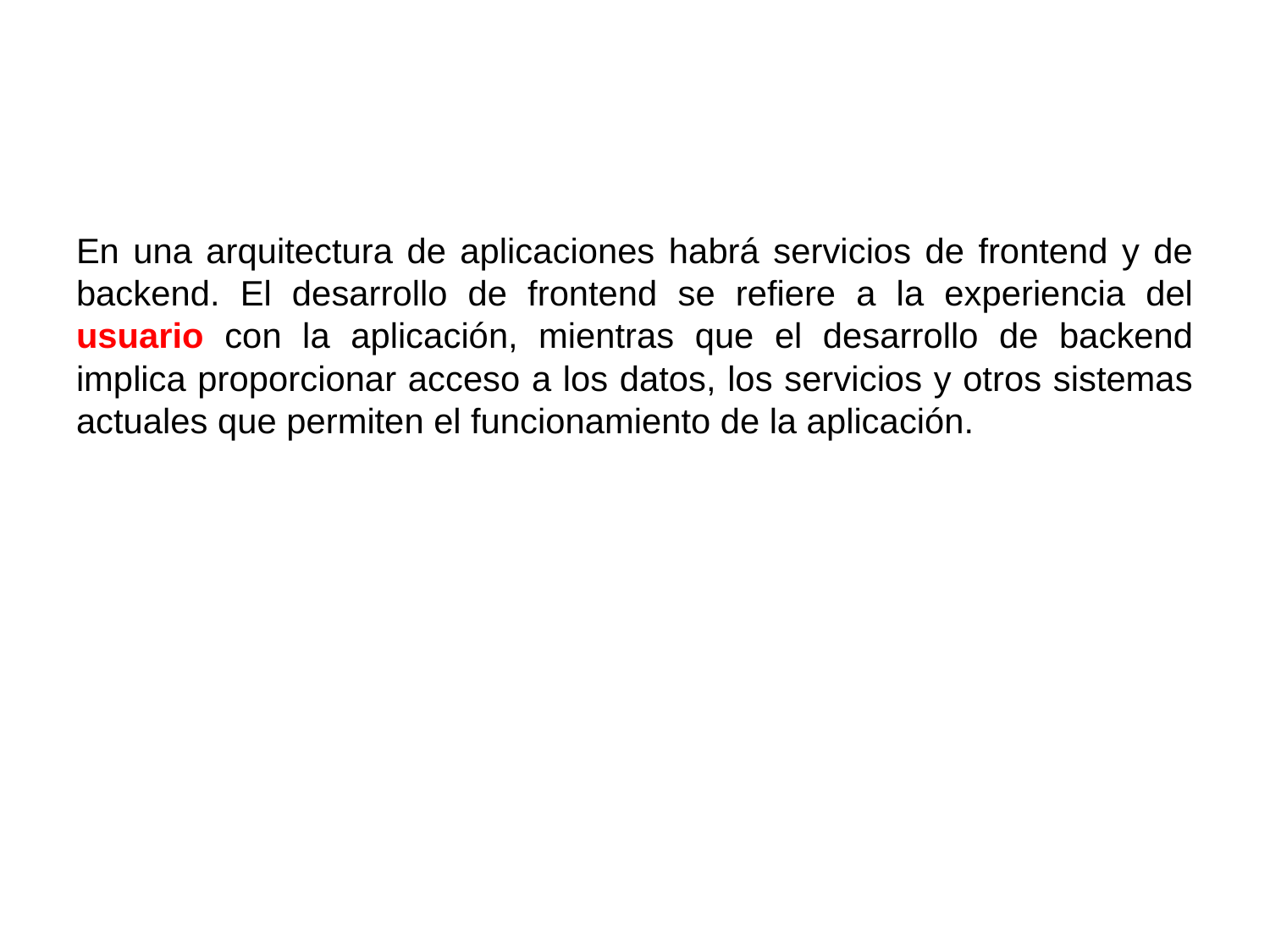

En una arquitectura de aplicaciones habrá servicios de frontend y de backend. El desarrollo de frontend se refiere a la experiencia del usuario con la aplicación, mientras que el desarrollo de backend implica proporcionar acceso a los datos, los servicios y otros sistemas actuales que permiten el funcionamiento de la aplicación.